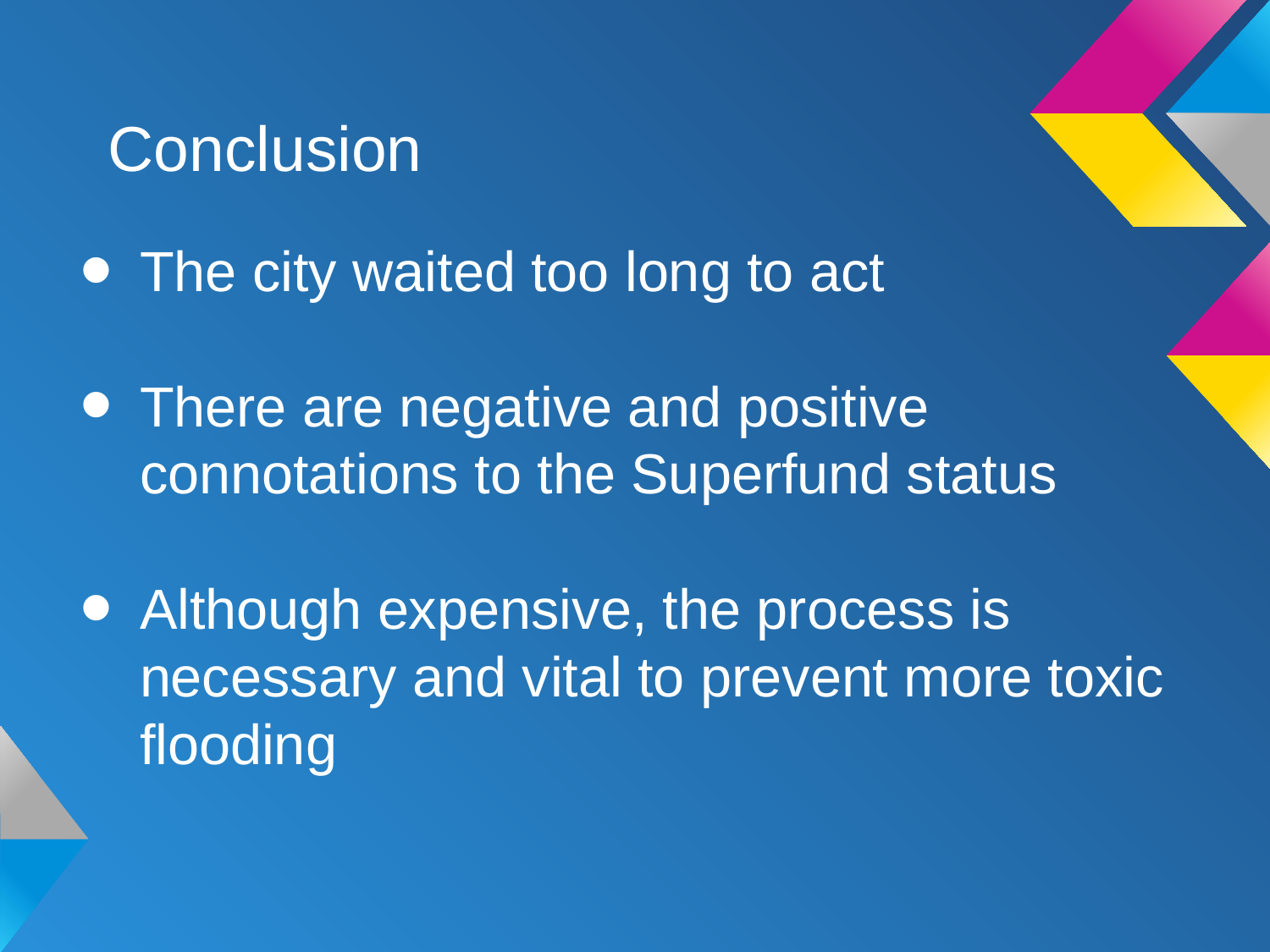

# Conclusion
The city waited too long to act

There are negative and positive connotations to the Superfund status

Although expensive, the process is necessary and vital to prevent more toxic flooding